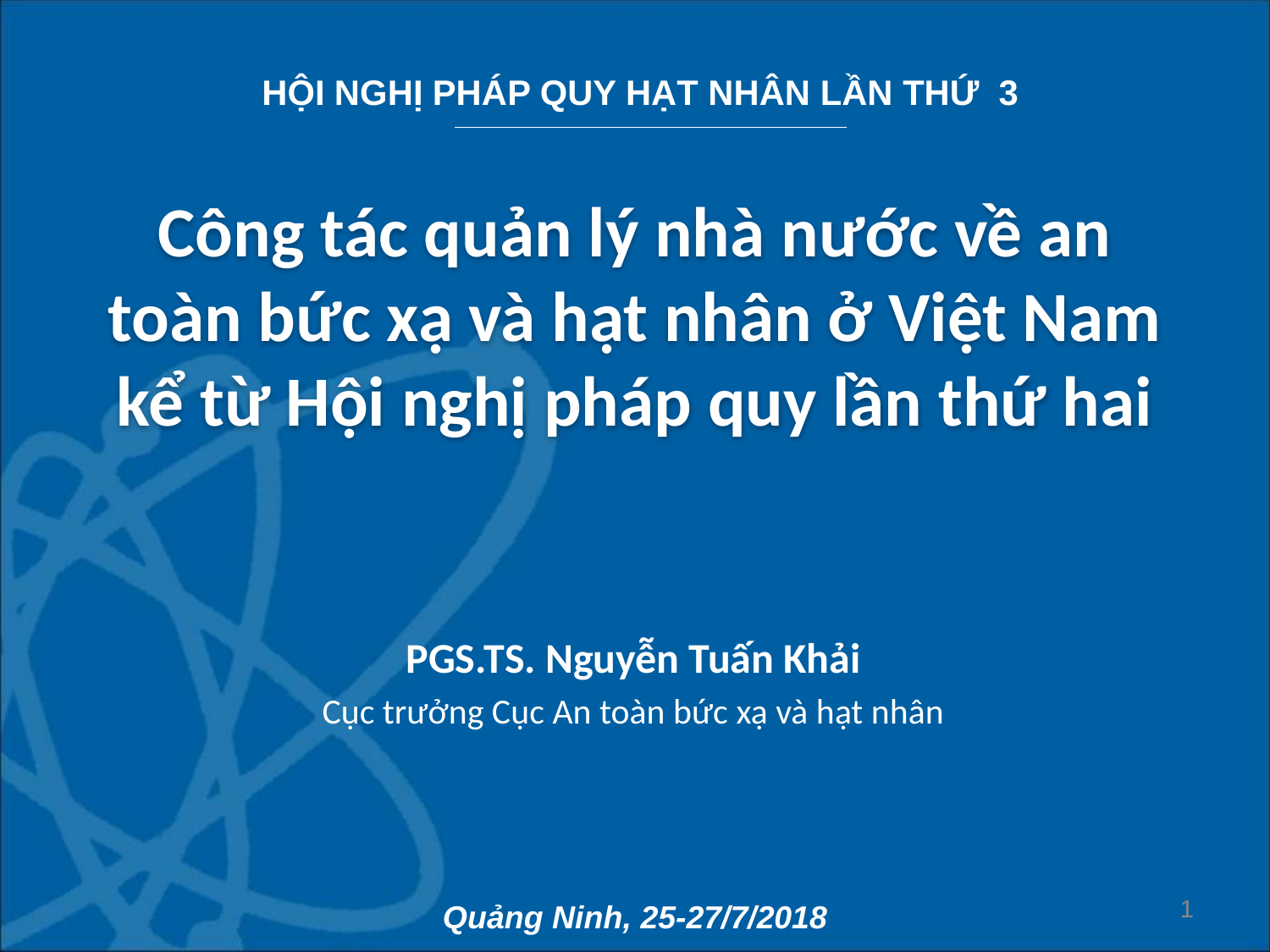

HỘI NGHỊ PHÁP QUY HẠT NHÂN LẦN THỨ  3

# Công tác quản lý nhà nước về an toàn bức xạ và hạt nhân ở Việt Nam kể từ Hội nghị pháp quy lần thứ hai
PGS.TS. Nguyễn Tuấn Khải
Cục trưởng Cục An toàn bức xạ và hạt nhân
1
Quảng Ninh, 25-27/7/2018